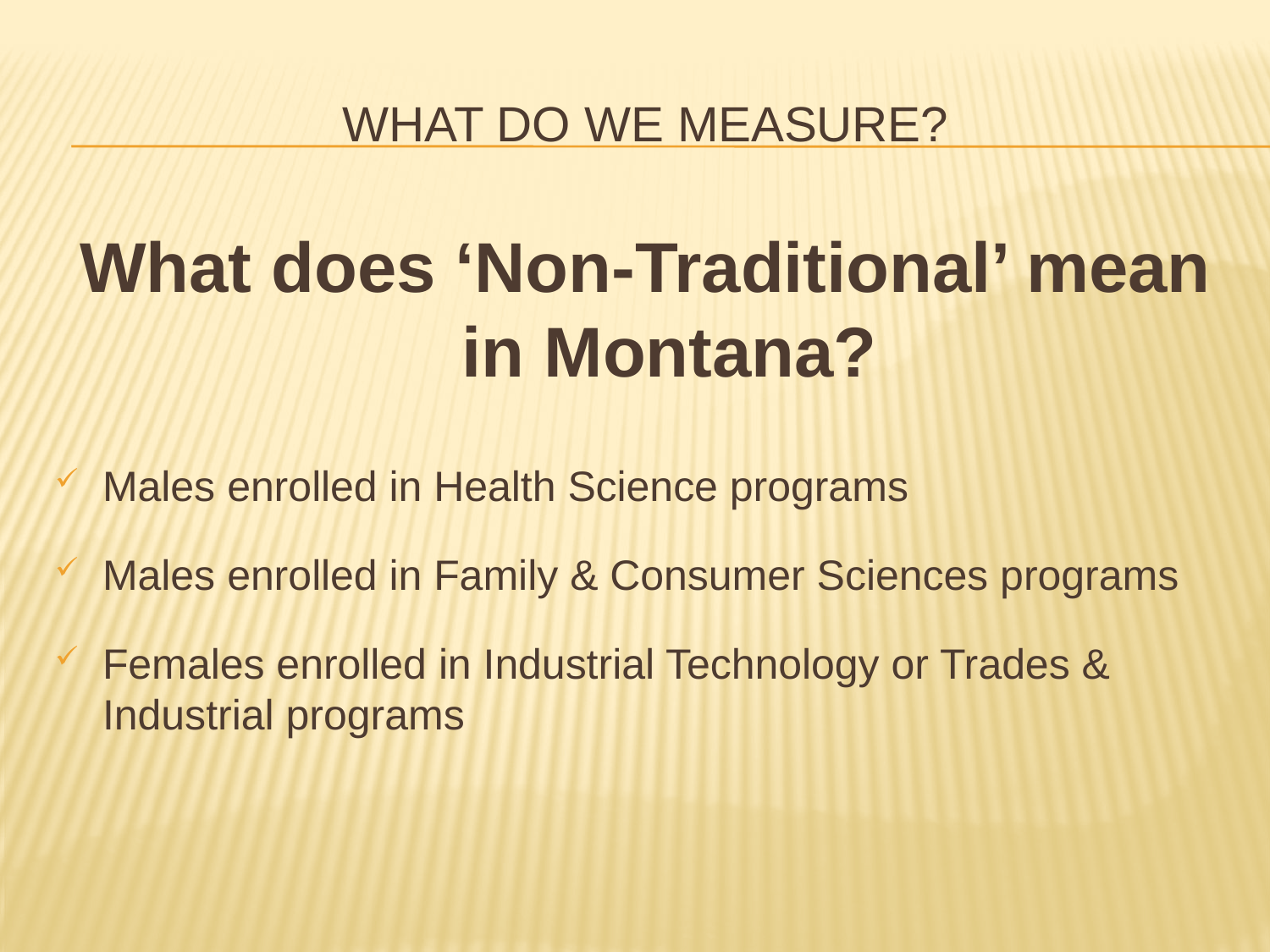

# What do we measure?
What does ‘Non-Traditional’ mean in Montana?

Males enrolled in Health Science programs

Males enrolled in Family & Consumer Sciences programs

Females enrolled in Industrial Technology or Trades & Industrial programs